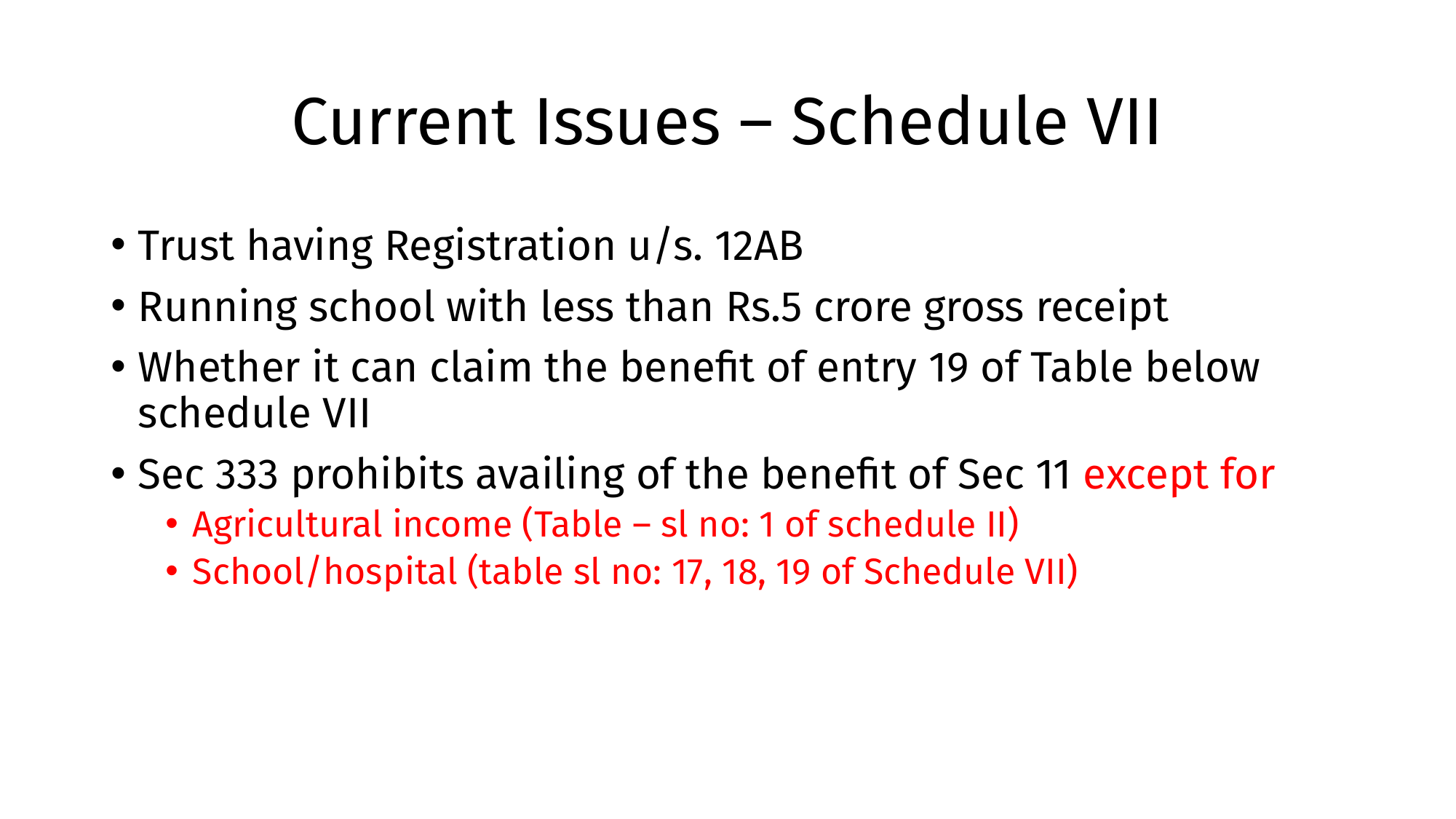

# Current Issues – Schedule VII
Trust having Registration u/s. 12AB
Running school with less than Rs.5 crore gross receipt
Whether it can claim the benefit of entry 19 of Table below schedule VII
Sec 333 prohibits availing of the benefit of Sec 11 except for
Agricultural income (Table – sl no: 1 of schedule II)
School/hospital (table sl no: 17, 18, 19 of Schedule VII)